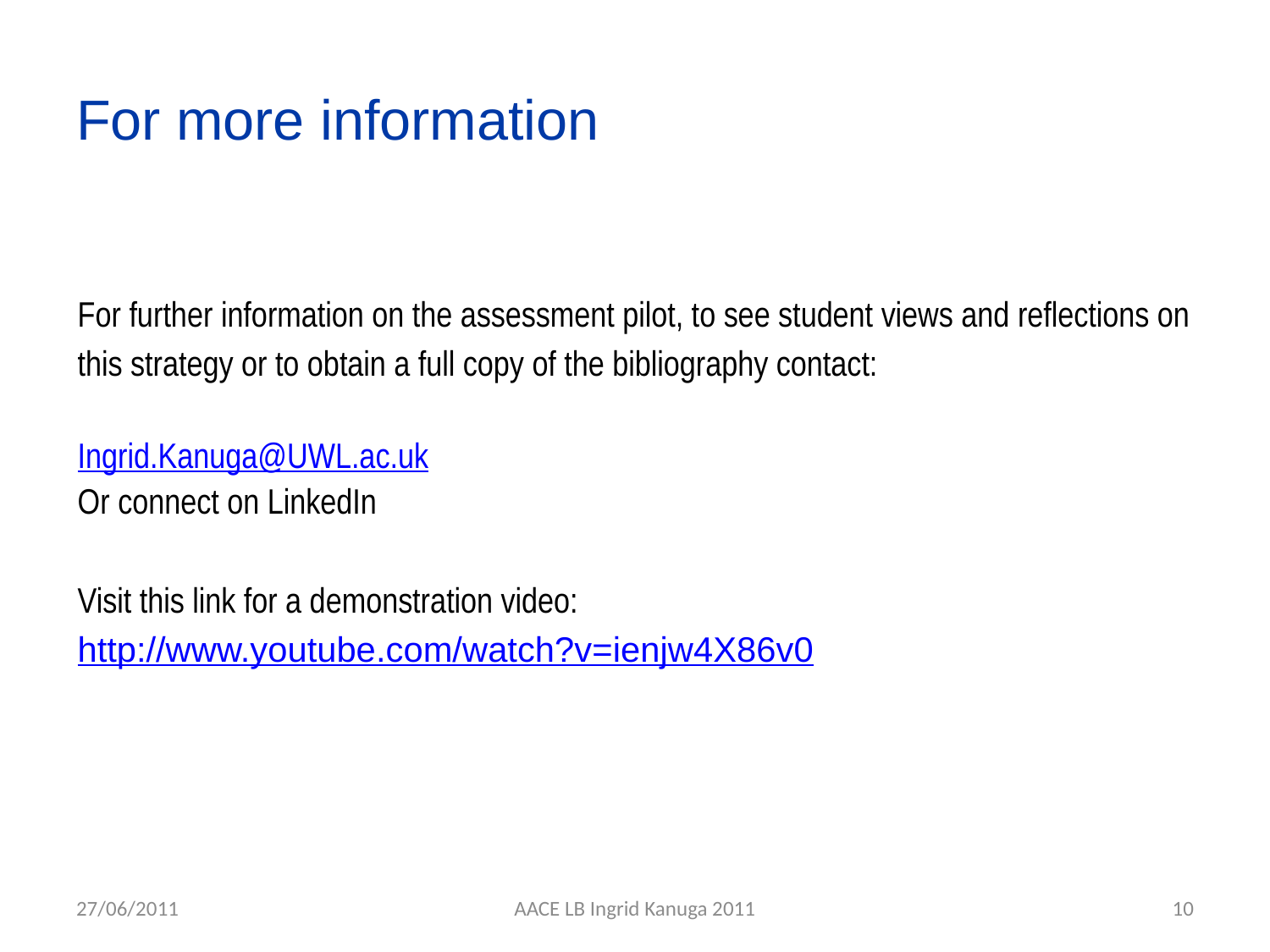

# For more information

For further information on the assessment pilot, to see student views and reflections on
this strategy or to obtain a full copy of the bibliography contact:

Ingrid.Kanuga@UWL.ac.uk
Or connect on LinkedIn

Visit this link for a demonstration video:
http://www.youtube.com/watch?v=ienjw4X86v0

27/06/2011
AACE LB Ingrid Kanuga 2011
10